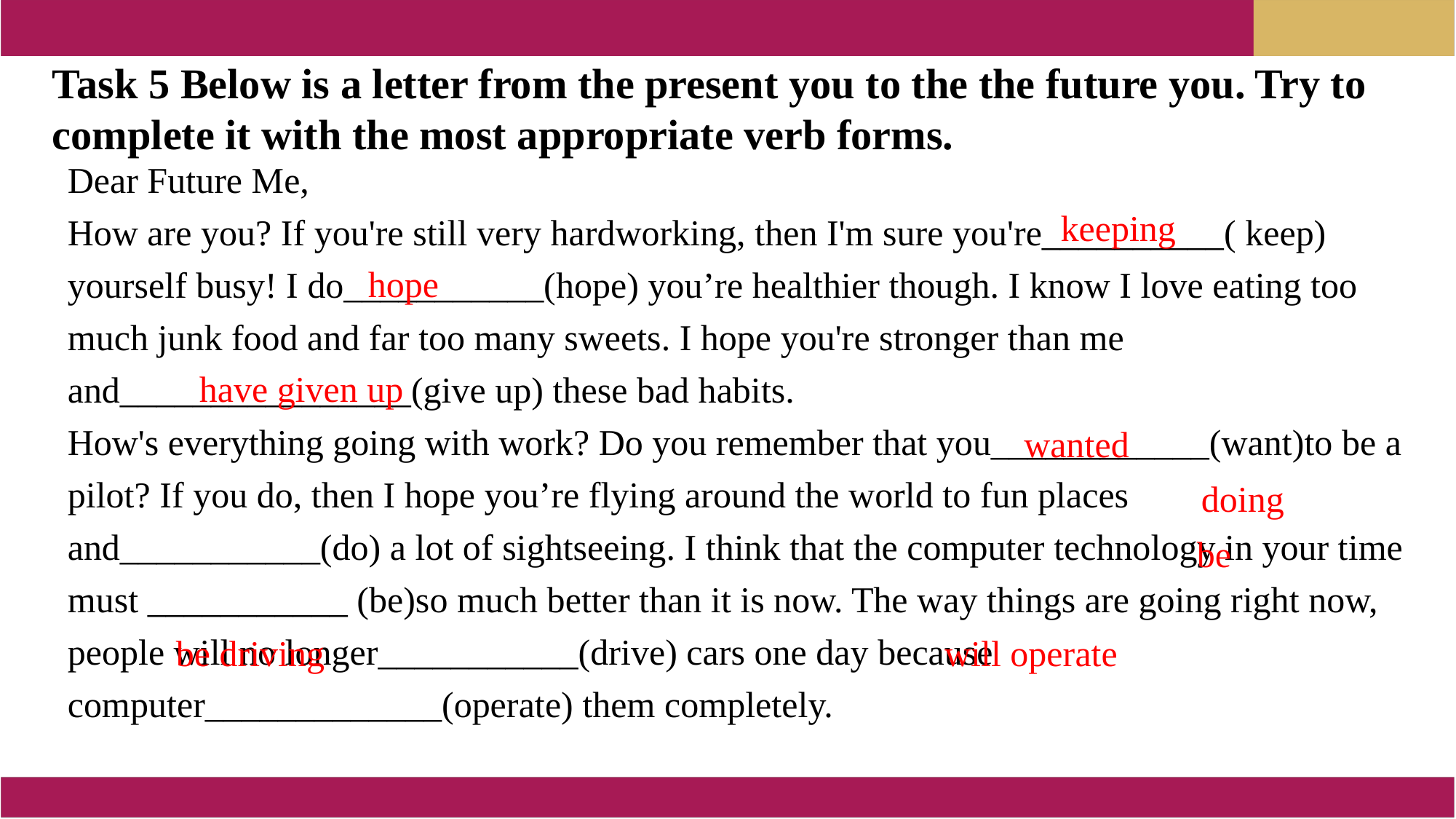

Task 5 Below is a letter from the present you to the the future you. Try to complete it with the most appropriate verb forms.

Dear Future Me,
How are you? If you're still very hardworking, then I'm sure you're__________( keep) yourself busy! I do___________(hope) you’re healthier though. I know I love eating too much junk food and far too many sweets. I hope you're stronger than me and________________(give up) these bad habits.
How's everything going with work? Do you remember that you____________(want)to be a pilot? If you do, then I hope you’re flying around the world to fun places and___________(do) a lot of sightseeing. I think that the computer technology in your time must ___________ (be)so much better than it is now. The way things are going right now, people will no longer___________(drive) cars one day because computer_____________(operate) them completely.
keeping
 hope
have given up
 wanted
 doing
  be
  be driving
 will operate